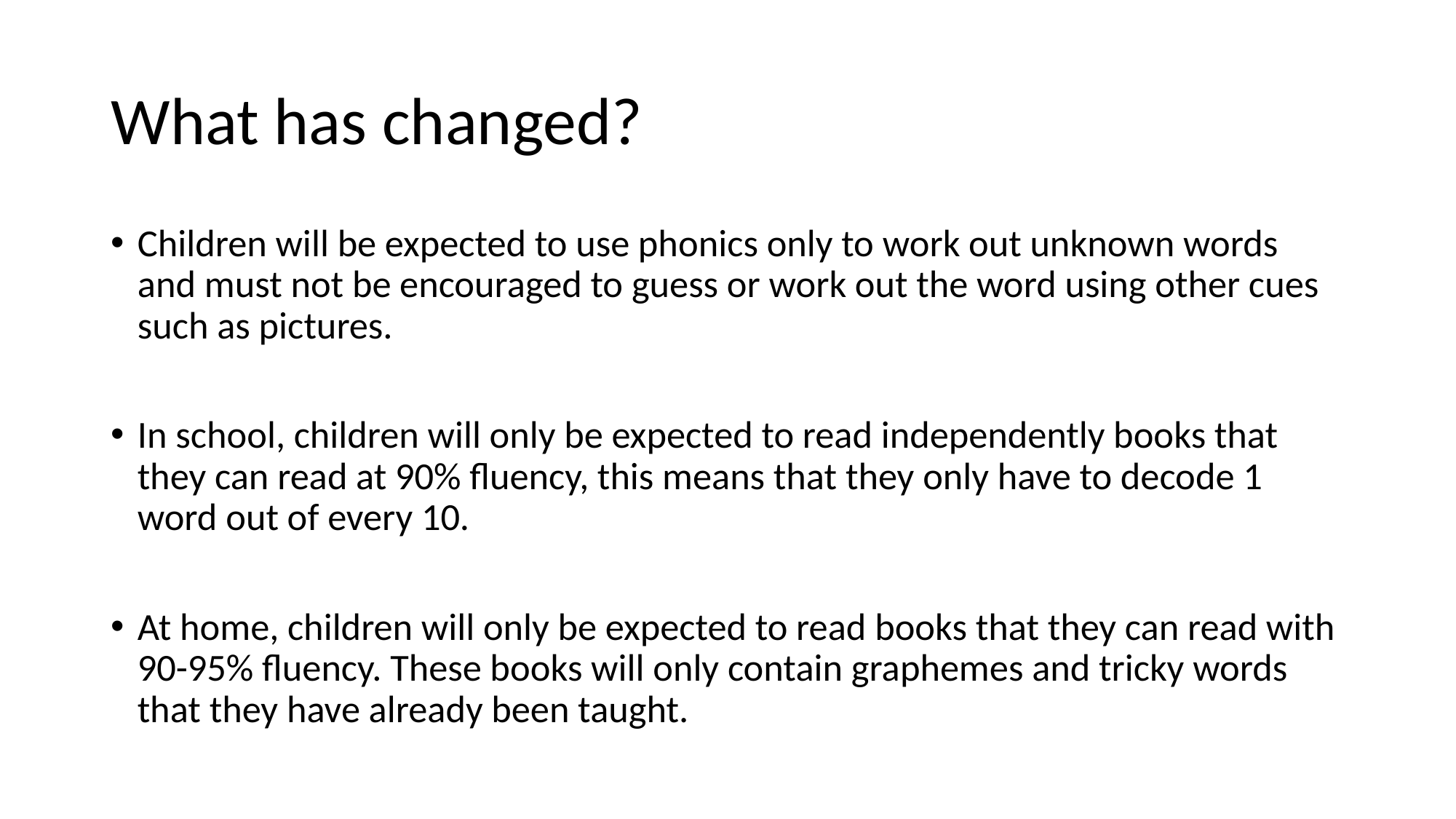

# What has changed?
Children will be expected to use phonics only to work out unknown words and must not be encouraged to guess or work out the word using other cues such as pictures.

In school, children will only be expected to read independently books that they can read at 90% fluency, this means that they only have to decode 1 word out of every 10.

At home, children will only be expected to read books that they can read with 90-95% fluency. These books will only contain graphemes and tricky words that they have already been taught.